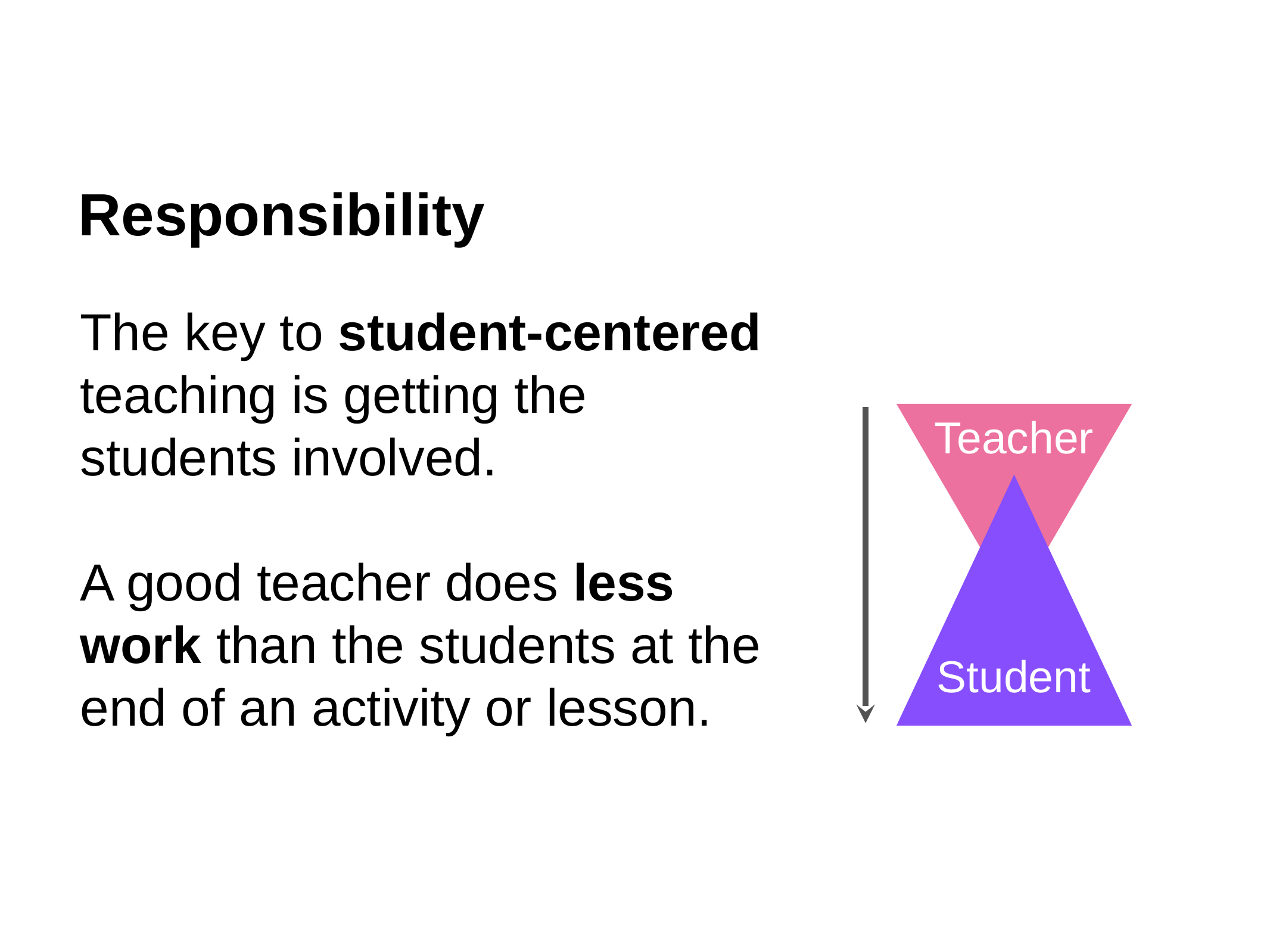

Responsibility
The key to student-centered teaching is getting the students involved.

A good teacher does less work than the students at the end of an activity or lesson.

Teacher

Student